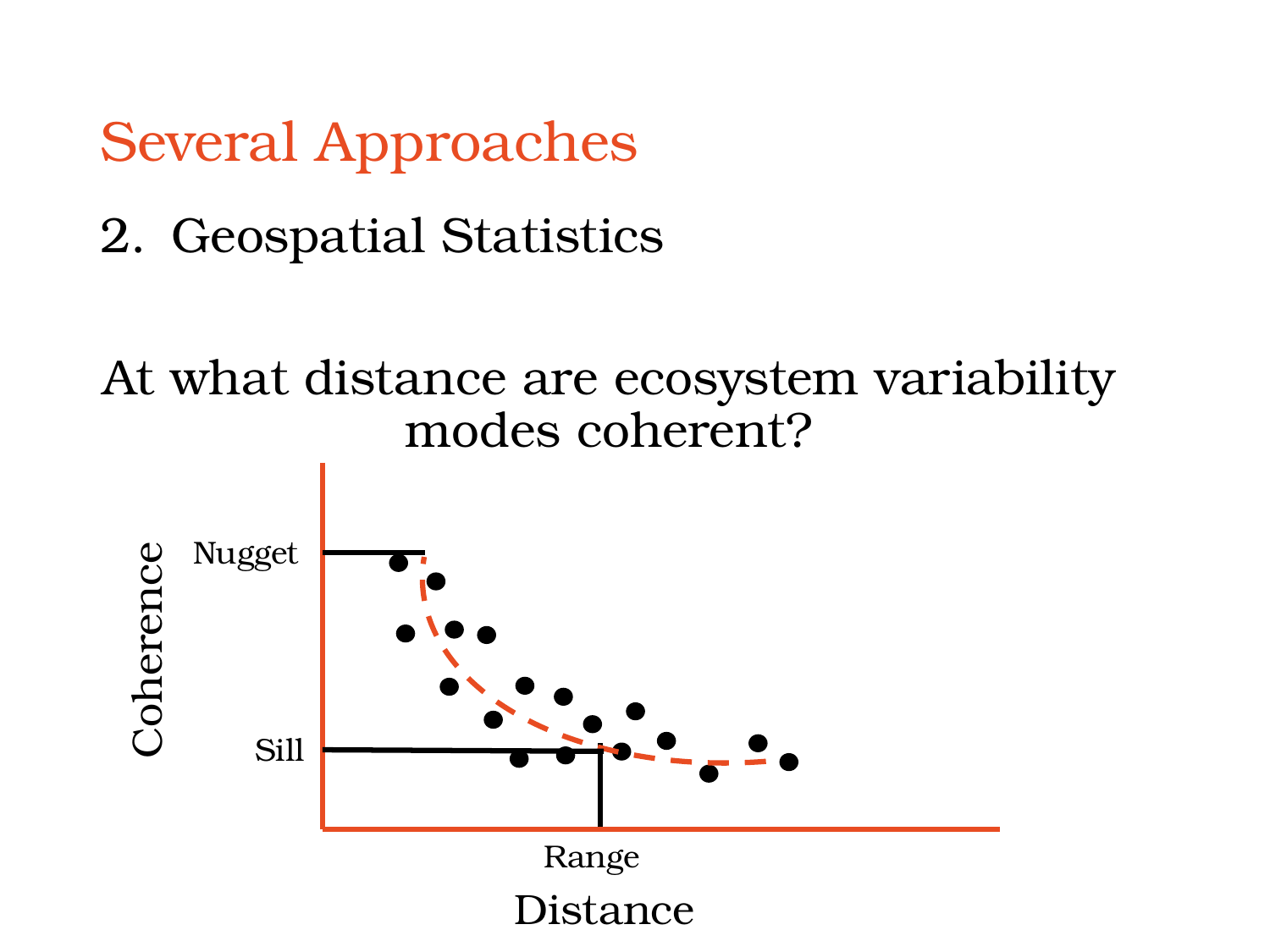

# Several Approaches
Geospatial Statistics

At what distance are ecosystem variability modes coherent?

Nugget

Coherence

Sill

Range
Distance